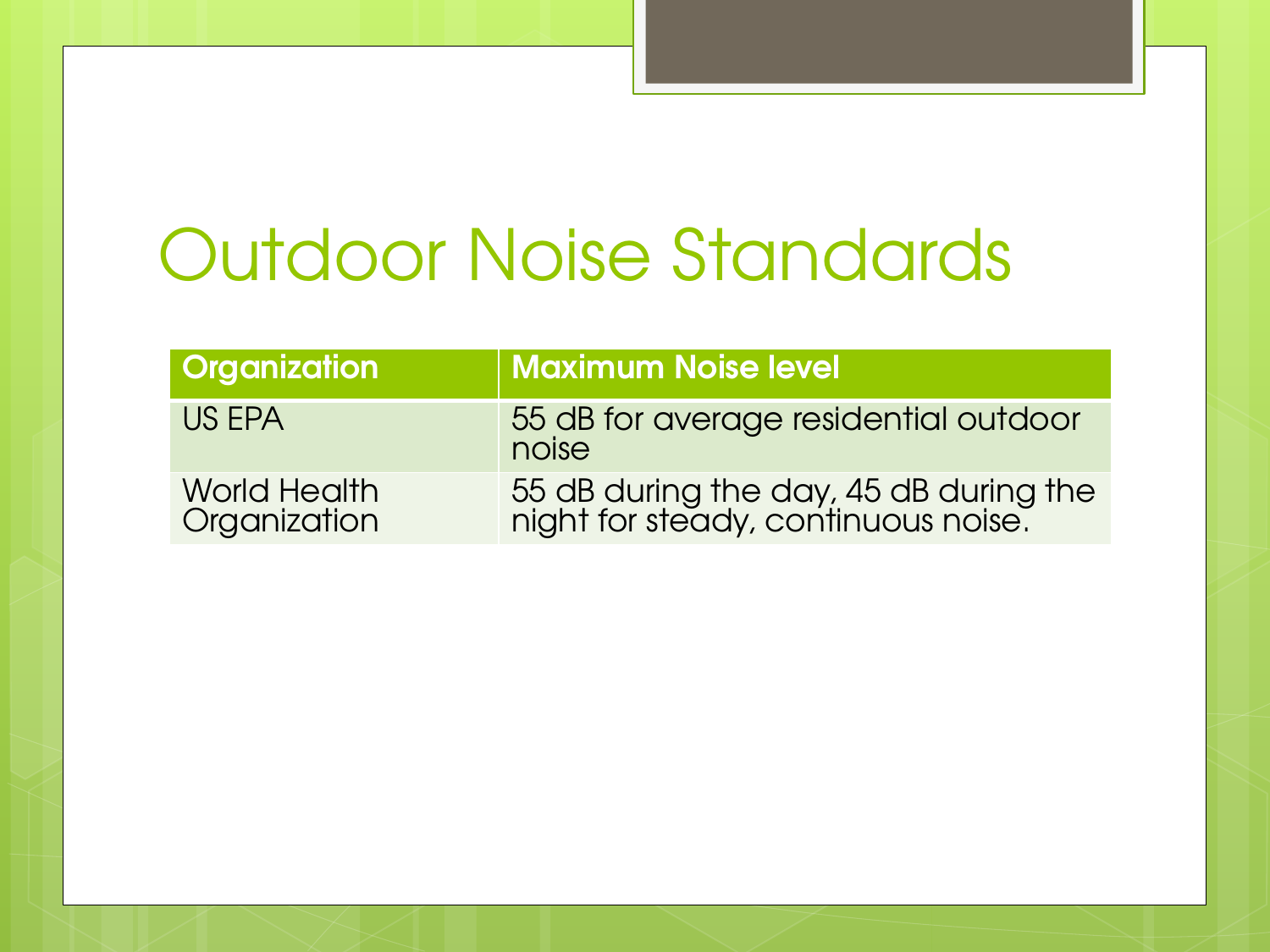

# Outdoor Noise Standards
| Organization | Maximum Noise level |
| --- | --- |
| US EPA | 55 dB for average residential outdoor noise |
| World Health Organization | 55 dB during the day, 45 dB during the night for steady, continuous noise. |